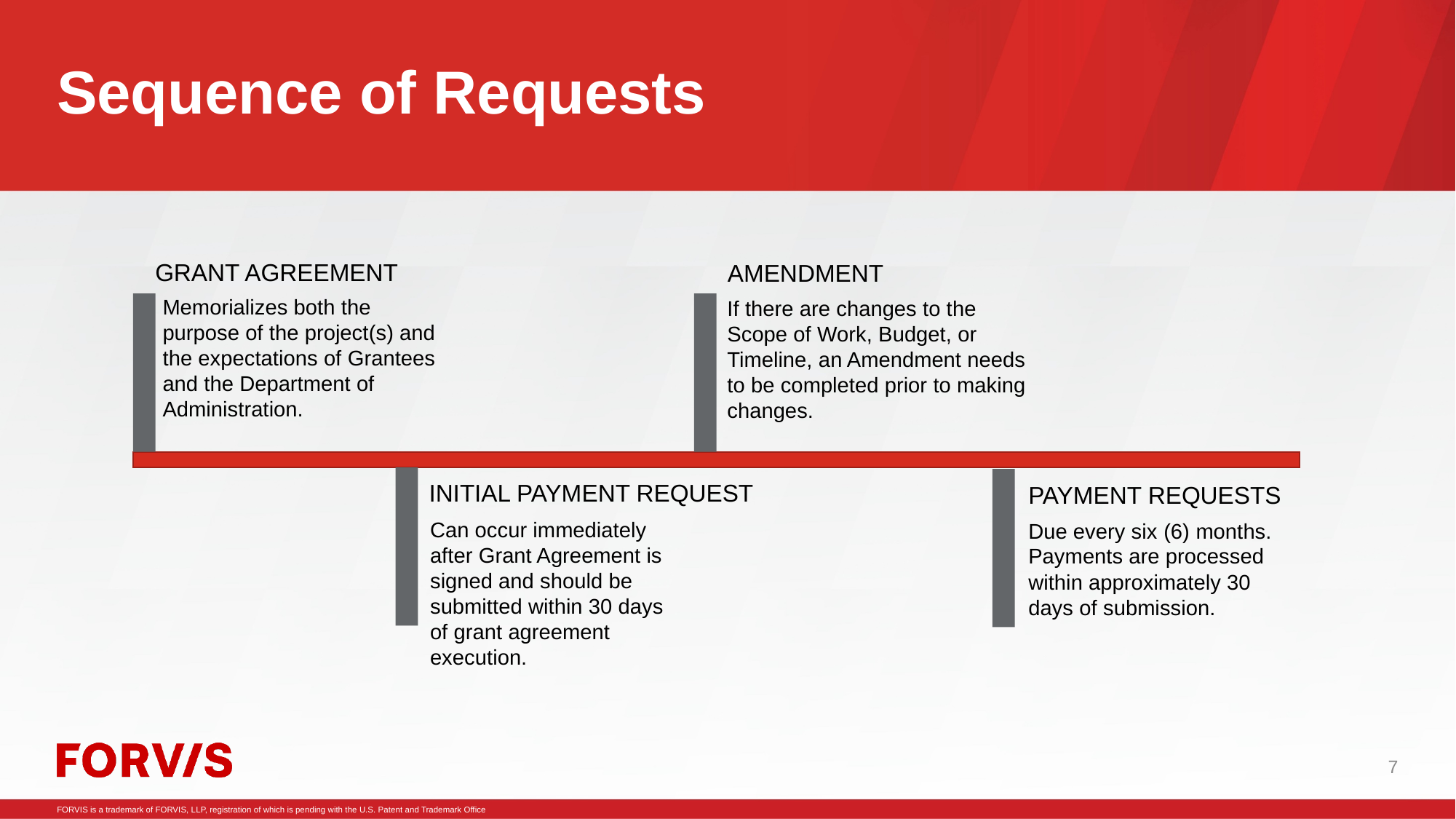

# Sequence of Requests
GRANT AGREEMENT
AMENDMENT
If there are changes to the Scope of Work, Budget, or Timeline, an Amendment needs to be completed prior to making changes.

Memorializes both the purpose of the project(s) and the expectations of Grantees and the Department of Administration.

INITIAL PAYMENT REQUEST
PAYMENT REQUESTS
Can occur immediately after Grant Agreement is signed and should be submitted within 30 days of grant agreement execution.
Due every six (6) months. Payments are processed within approximately 30 days of submission.
7